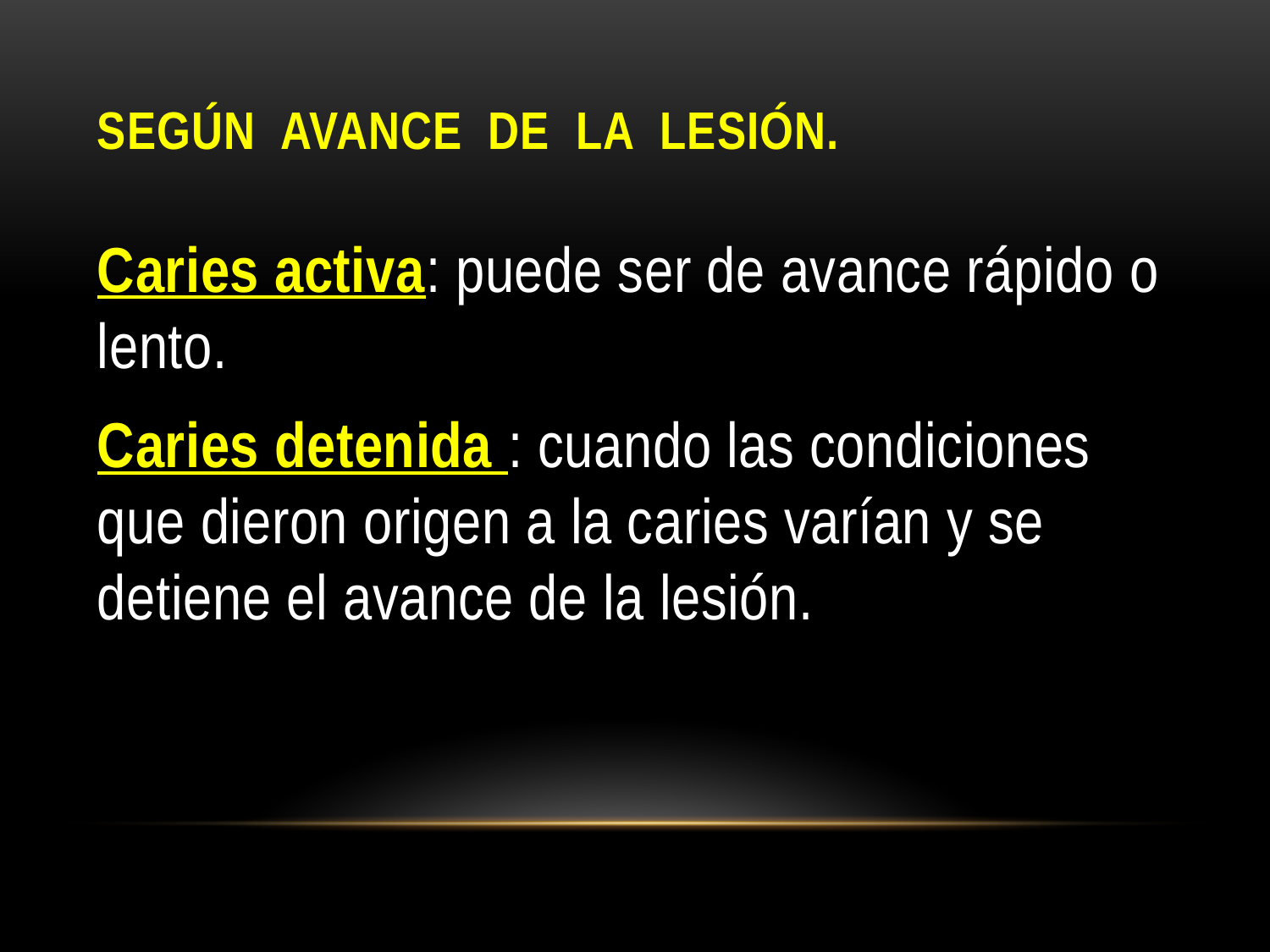

# Según  avance  de  la  lesión.
Caries activa: puede ser de avance rápido o lento.
Caries detenida : cuando las condiciones que dieron origen a la caries varían y se detiene el avance de la lesión.